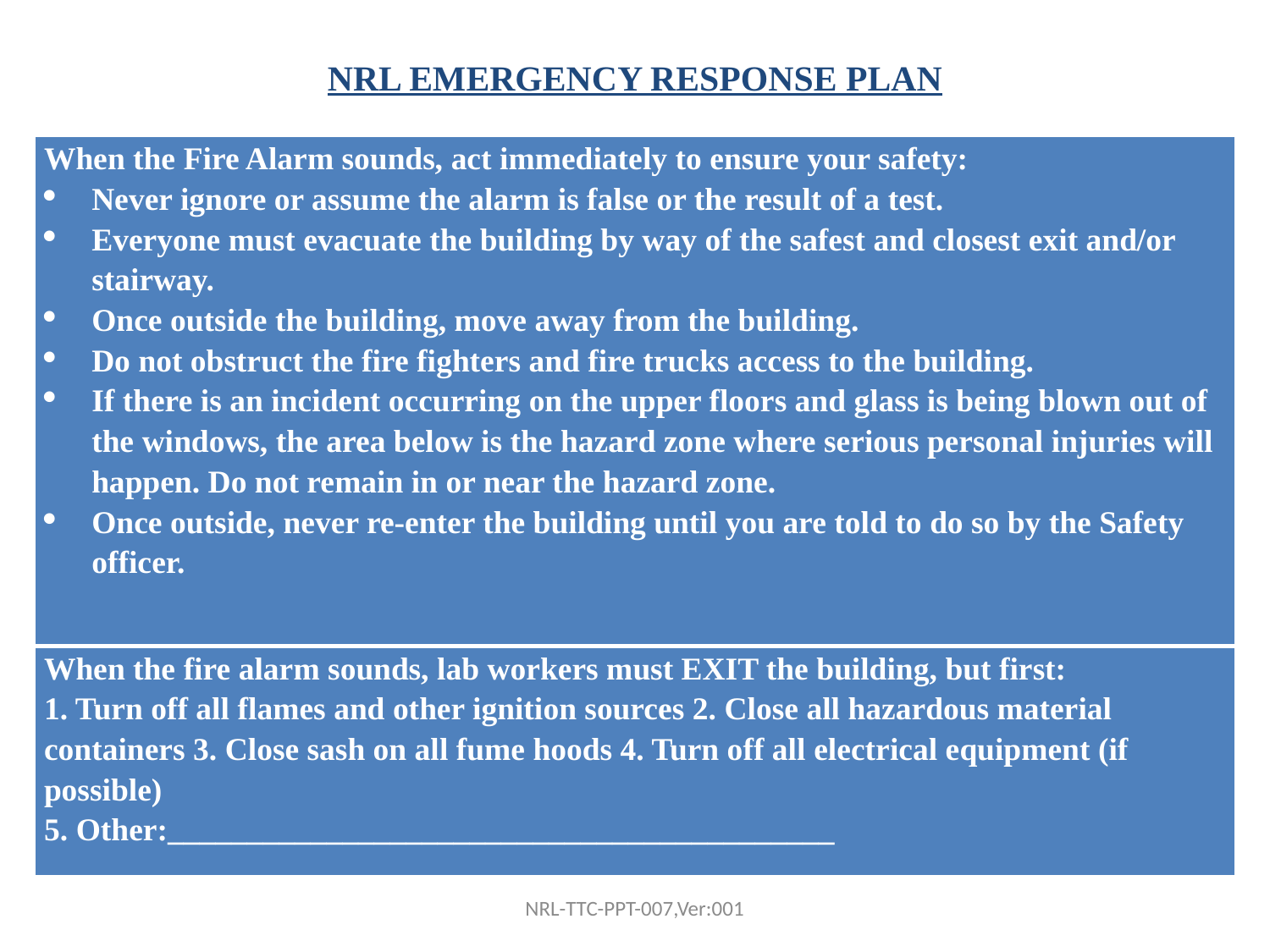

# NRL EMERGENCY RESPONSE PLAN
| When the Fire Alarm sounds, act immediately to ensure your safety: Never ignore or assume the alarm is false or the result of a test. Everyone must evacuate the building by way of the safest and closest exit and/or stairway. Once outside the building, move away from the building. Do not obstruct the fire fighters and fire trucks access to the building. If there is an incident occurring on the upper floors and glass is being blown out of the windows, the area below is the hazard zone where serious personal injuries will happen. Do not remain in or near the hazard zone. Once outside, never re-enter the building until you are told to do so by the Safety officer. |
| --- |
| When the fire alarm sounds, lab workers must EXIT the building, but first: 1. Turn off all flames and other ignition sources 2. Close all hazardous material containers 3. Close sash on all fume hoods 4. Turn off all electrical equipment (if possible) 5. Other:\_\_\_\_\_\_\_\_\_\_\_\_\_\_\_\_\_\_\_\_\_\_\_\_\_\_\_\_\_\_\_\_\_\_\_\_\_\_\_\_\_\_ |
NRL-TTC-PPT-007,Ver:001